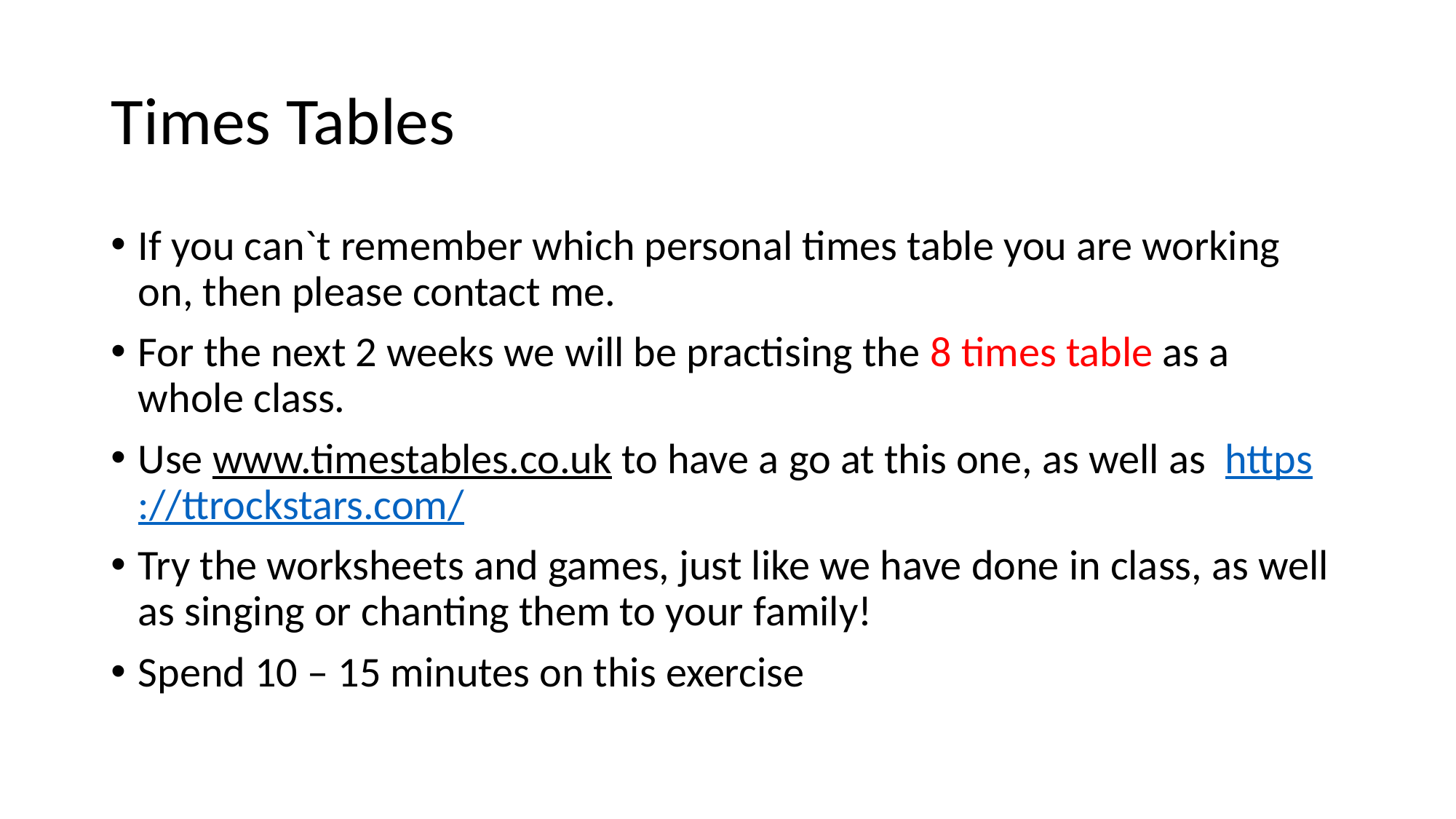

# Times Tables
If you can`t remember which personal times table you are working on, then please contact me.
For the next 2 weeks we will be practising the 8 times table as a whole class.
Use www.timestables.co.uk to have a go at this one, as well as  https://ttrockstars.com/
Try the worksheets and games, just like we have done in class, as well as singing or chanting them to your family!
Spend 10 – 15 minutes on this exercise